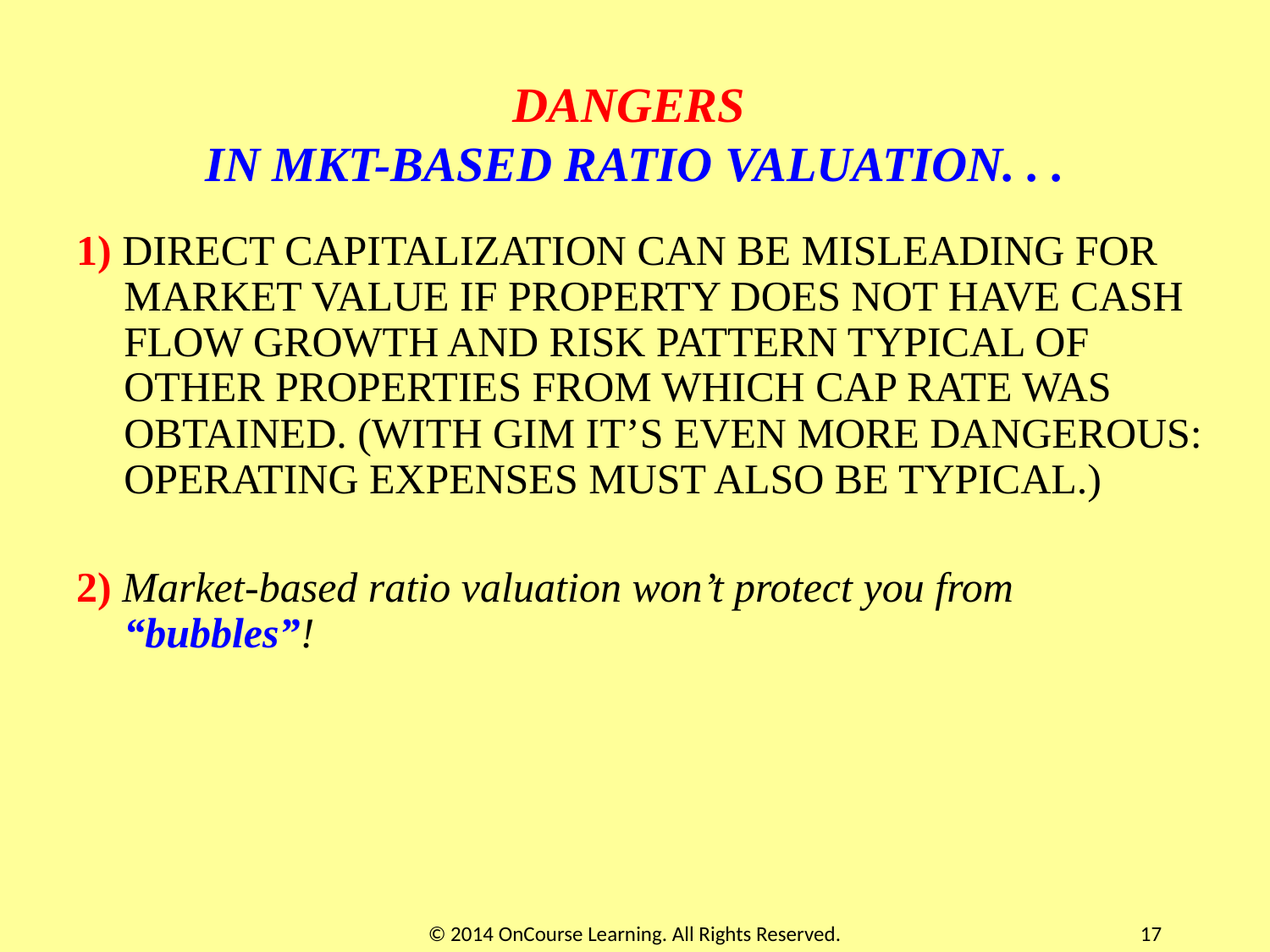

# DANGERS IN MKT-BASED RATIO VALUATION. . .
1) DIRECT CAPITALIZATION CAN BE MISLEADING FOR MARKET VALUE IF PROPERTY DOES NOT HAVE CASH FLOW GROWTH AND RISK PATTERN TYPICAL OF OTHER PROPERTIES FROM WHICH CAP RATE WAS OBTAINED. (WITH GIM IT’S EVEN MORE DANGEROUS: OPERATING EXPENSES MUST ALSO BE TYPICAL.)

2) Market-based ratio valuation won’t protect you from  “bubbles”!
© 2014 OnCourse Learning. All Rights Reserved.
17